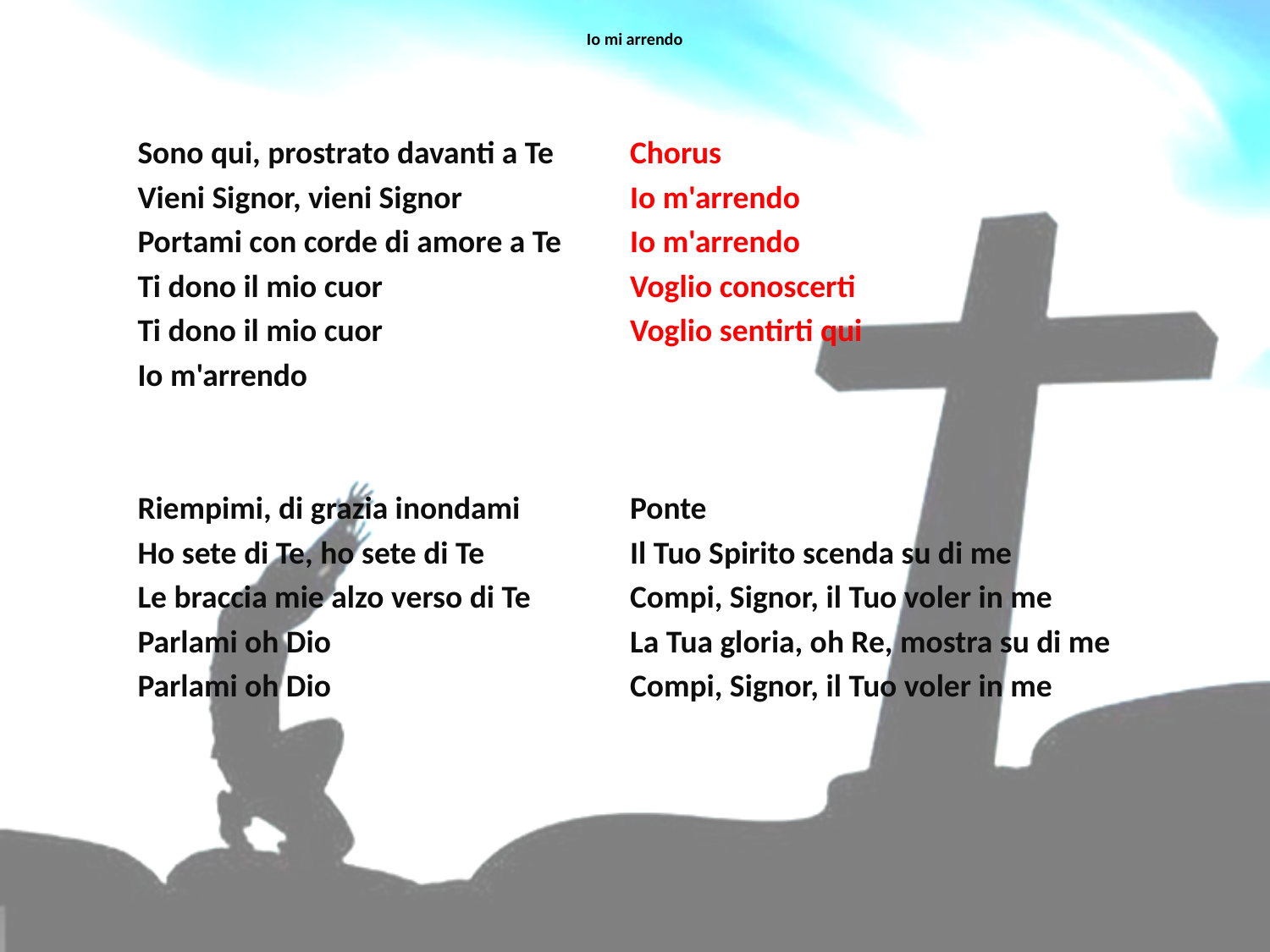

# Io mi arrendo
Sono qui, prostrato davanti a Te
Vieni Signor, vieni Signor
Portami con corde di amore a Te
Ti dono il mio cuor
Ti dono il mio cuor
Io m'arrendo

Riempimi, di grazia inondami
Ho sete di Te, ho sete di Te
Le braccia mie alzo verso di Te
Parlami oh Dio
Parlami oh Dio

Chorus
Io m'arrendo
Io m'arrendo
Voglio conoscerti
Voglio sentirti qui

Ponte
Il Tuo Spirito scenda su di me
Compi, Signor, il Tuo voler in me
La Tua gloria, oh Re, mostra su di me
Compi, Signor, il Tuo voler in me